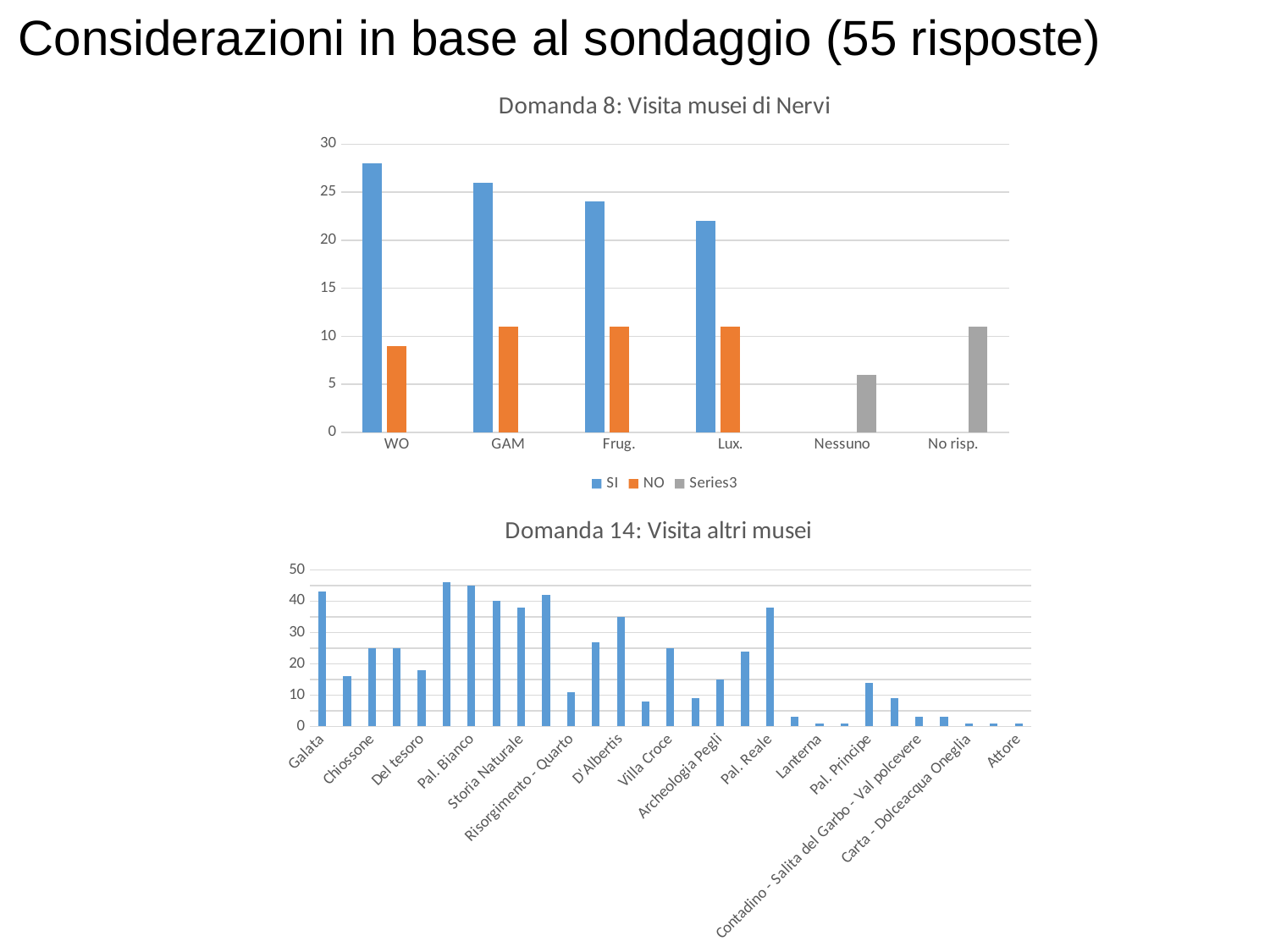

Considerazioni in base al sondaggio (55 risposte)

### Chart: Domanda 8: Visita musei di Nervi

| Category | SI | NO |  |
|---|---|---|---|
| WO | 28.0 | 9.0 | None |
| GAM | 26.0 | 11.0 | None |
| Frug. | 24.0 | 11.0 | None |
| Lux. | 22.0 | 11.0 | None |
| Nessuno | None | None | 6.0 |
| No risp. | None | None | 11.0 |

### Chart: Domanda 14: Visita altri musei

| Category |  |
|---|---|
| Galata | 43.0 |
| Diocesano | 16.0 |
| Chiossone | 25.0 |
| Sant'Agostino | 25.0 |
| Del tesoro | 18.0 |
| Pal. Rosso | 46.0 |
| Pal. Bianco | 45.0 |
| Pal. Tursi | 40.0 |
| Storia Naturale | 38.0 |
| Pal. Ducale | 42.0 |
| Risorgimento - Quarto | 11.0 |
| Pal. Spinola | 27.0 |
| D'Albertis | 35.0 |
| Cappuccini | 8.0 |
| Villa Croce | 25.0 |
| Navale Pegli | 9.0 |
| Archeologia Pegli | 15.0 |
| Commenda Pre' | 24.0 |
| Pal. Reale | 38.0 |
| No risp. | 3.0 |
| Lanterna | 1.0 |
| Cinema | 1.0 |
| Pal. Principe | 14.0 |
| Risorgimento - Via lomellini | 9.0 |
| Contadino - Salita del Garbo - Val polcevere | 3.0 |
| Tessuto - Zoagli | 3.0 |
| Carta - Dolceacqua Oneglia | 1.0 |
| Filigrana - Campo Ligure | 1.0 |
| Attore | 1.0 |